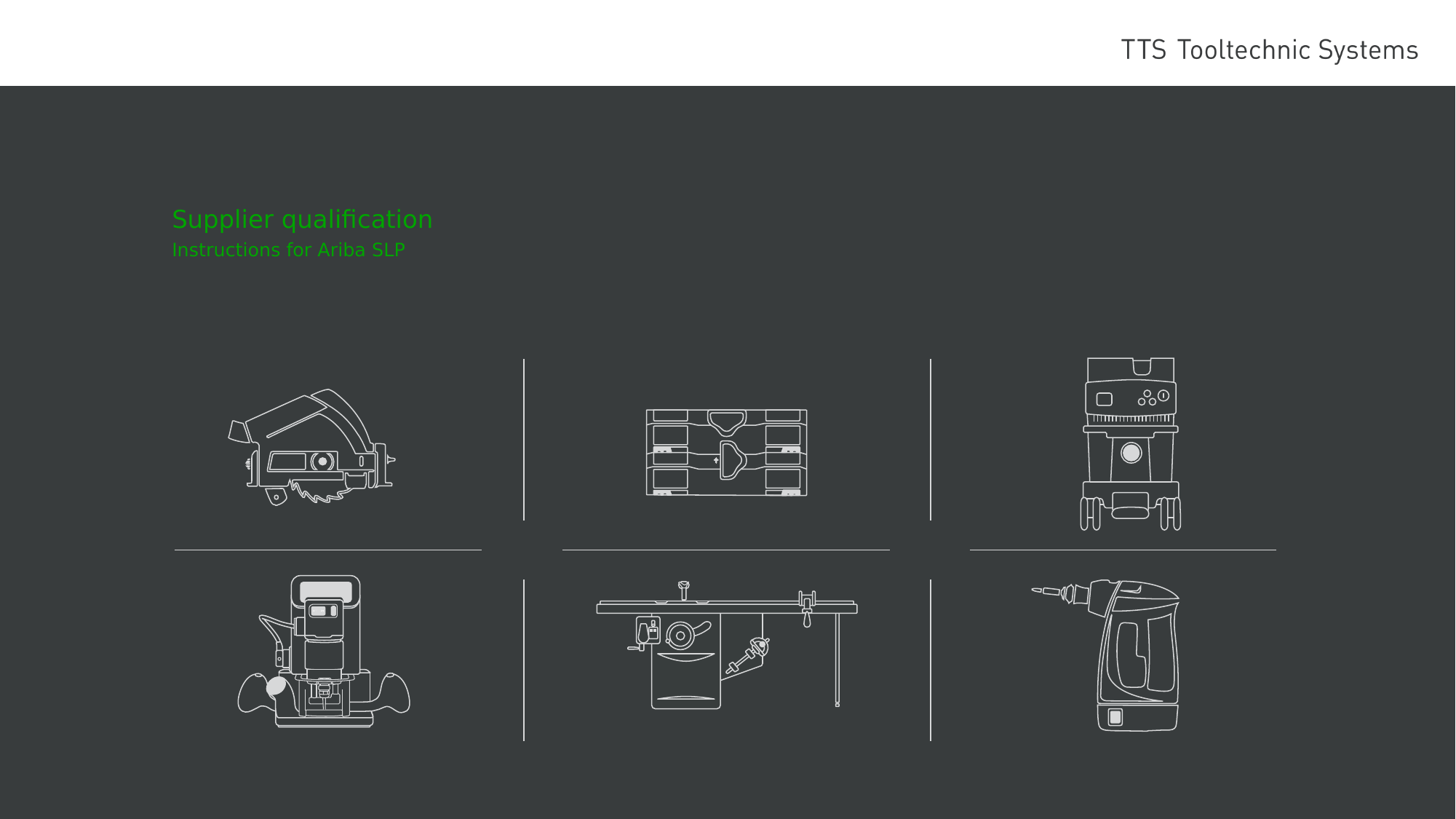

# Supplier qualification Instructions for Ariba SLP